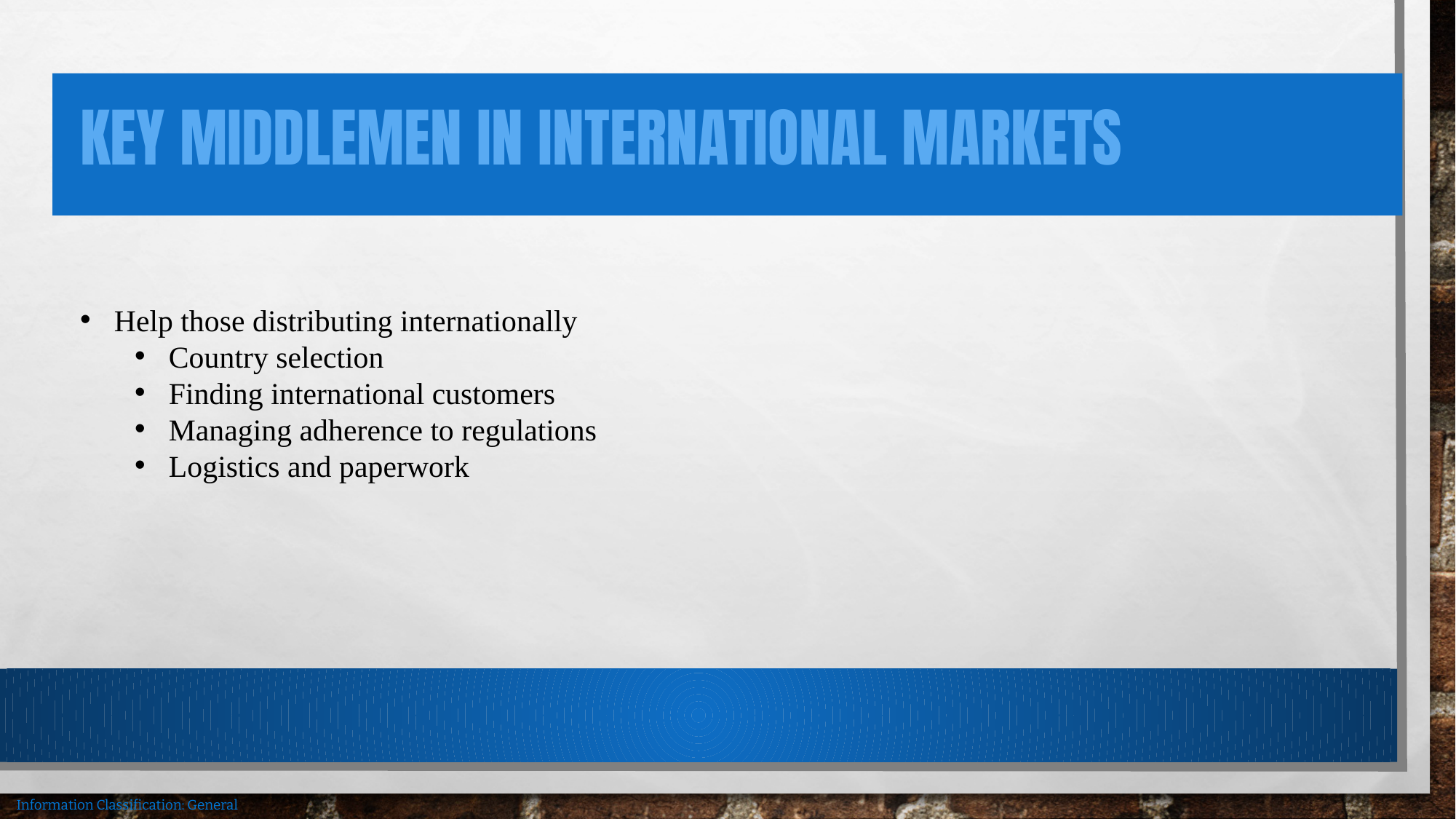

# Key Middlemen in international markets
Help those distributing internationally
Country selection
Finding international customers
Managing adherence to regulations
Logistics and paperwork